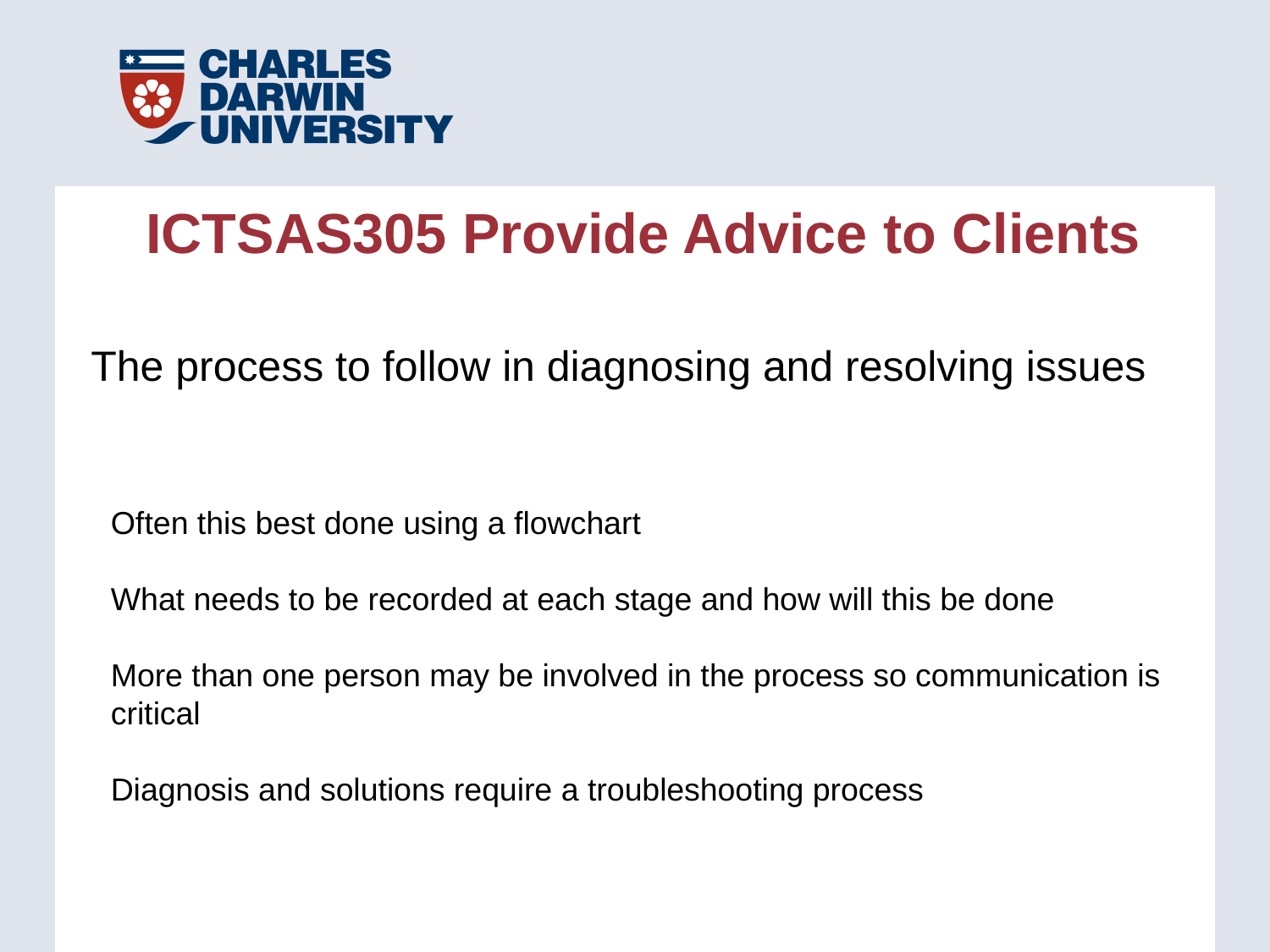

ICTSAS305 Provide Advice to Clients
The process to follow in diagnosing and resolving issues

Often this best done using a flowchart

What needs to be recorded at each stage and how will this be done

More than one person may be involved in the process so communication is critical

Diagnosis and solutions require a troubleshooting process